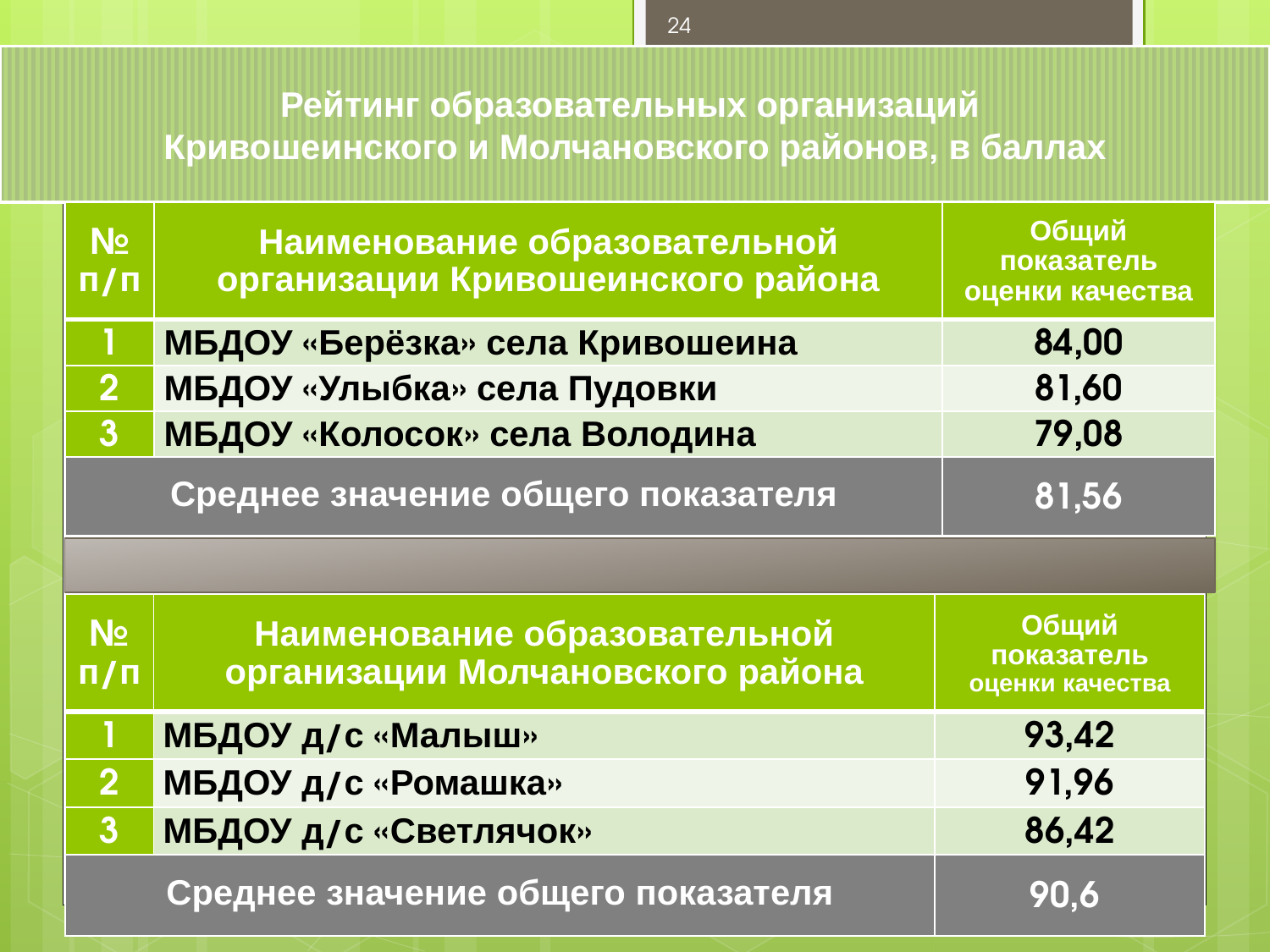

24
Рейтинг образовательных организаций
Кривошеинского и Молчановского районов, в баллах
| № п/п | Наименование образовательной организации Кривошеинского района | Общий показатель оценки качества |
| --- | --- | --- |
| 1 | МБДОУ «Берёзка» села Кривошеина | 84,00 |
| 2 | МБДОУ «Улыбка» села Пудовки | 81,60 |
| 3 | МБДОУ «Колосок» села Володина | 79,08 |
| Среднее значение общего показателя |  | 81,56 |

| № п/п | Наименование образовательной организации Молчановского района | Общий показатель оценки качества |
| --- | --- | --- |
| 1 | МБДОУ д/с «Малыш» | 93,42 |
| 2 | МБДОУ д/с «Ромашка» | 91,96 |
| 3 | МБДОУ д/с «Светлячок» | 86,42 |
| Среднее значение общего показателя |  | 90,6 |